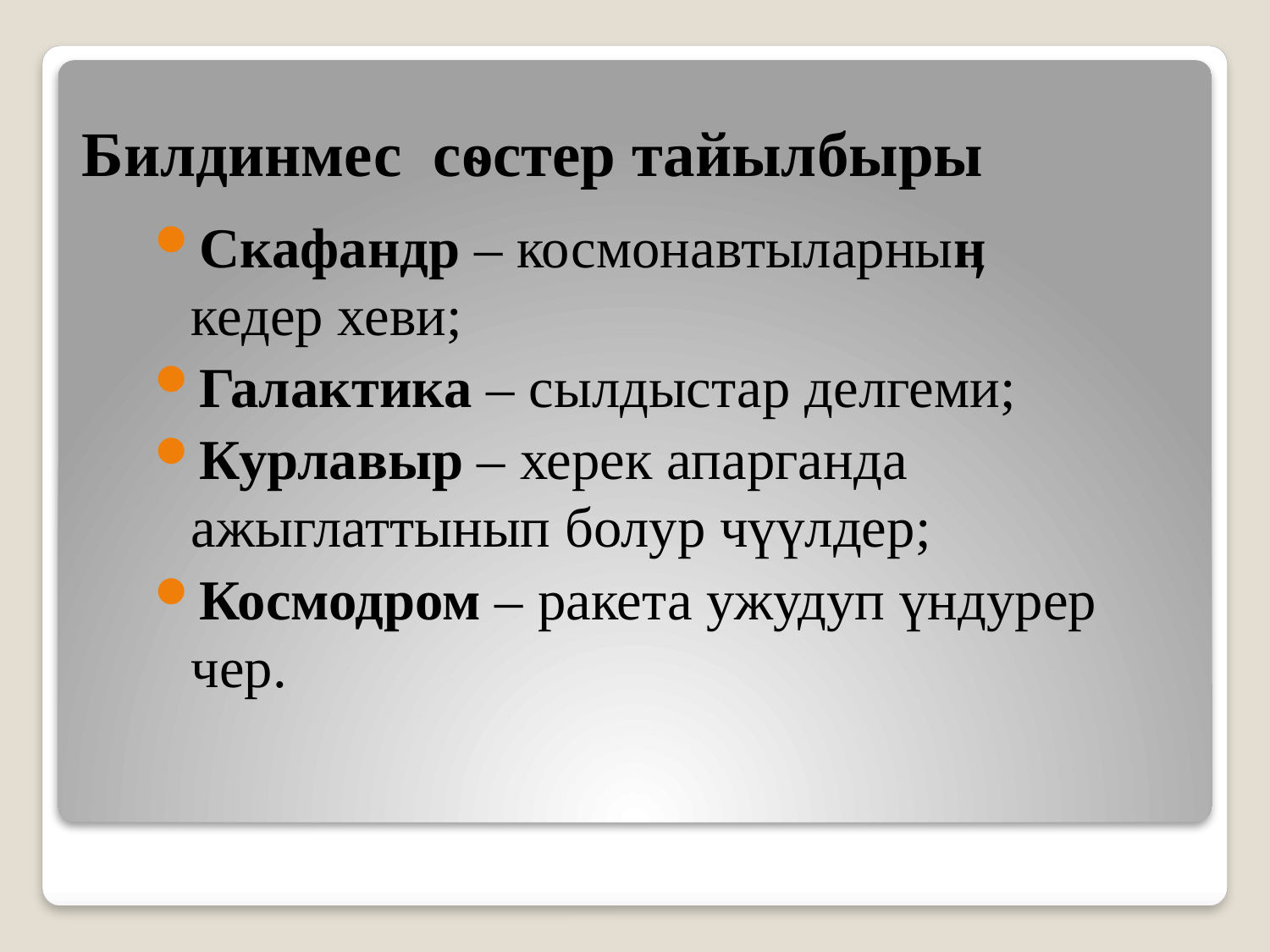

# Билдинмес  сѳстер тайылбыры
Скафандр – космонавтыларныӊ  кедер хеви;
Галактика – сылдыстар делгеми;
Курлавыр – херек апарганда ажыглаттынып болур чүүлдер;
Космодром – ракета ужудуп үндурер чер.